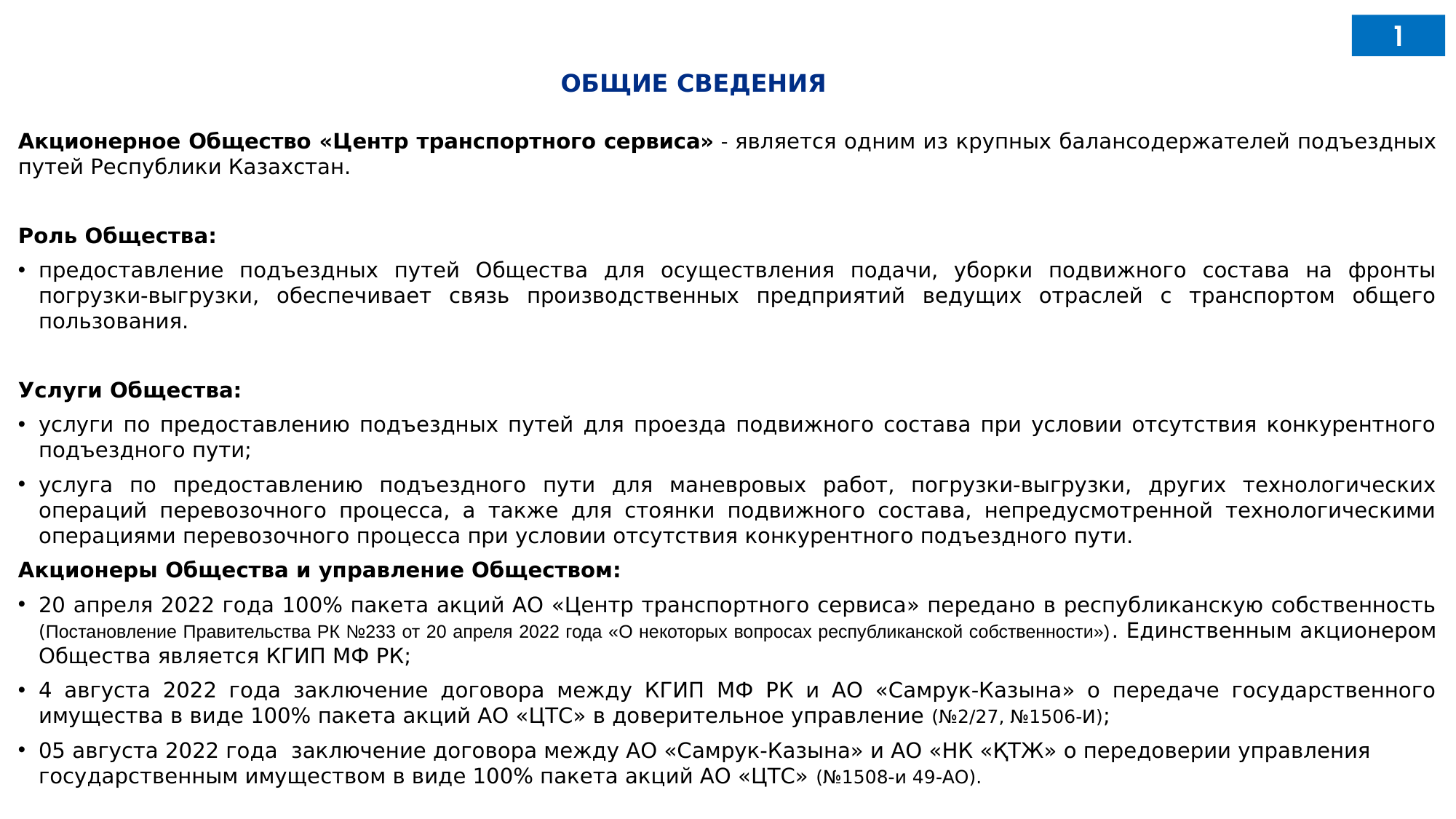

1
ОБЩИЕ СВЕДЕНИЯ
Акционерное Общество «Центр транспортного сервиса» - является одним из крупных балансодержателей подъездных путей Республики Казахстан.

Роль Общества:
предоставление подъездных путей Общества для осуществления подачи, уборки подвижного состава на фронты погрузки-выгрузки, обеспечивает связь производственных предприятий ведущих отраслей с транспортом общего пользования.

Услуги Общества:
услуги по предоставлению подъездных путей для проезда подвижного состава при условии отсутствия конкурентного подъездного пути;
услуга по предоставлению подъездного пути для маневровых работ, погрузки-выгрузки, других технологических операций перевозочного процесса, а также для стоянки подвижного состава, непредусмотренной технологическими операциями перевозочного процесса при условии отсутствия конкурентного подъездного пути.
Акционеры Общества и управление Обществом:
20 апреля 2022 года 100% пакета акций АО «Центр транспортного сервиса» передано в республиканскую собственность (Постановление Правительства РК №233 от 20 апреля 2022 года «О некоторых вопросах республиканской собственности»). Единственным акционером Общества является КГИП МФ РК;
4 августа 2022 года заключение договора между КГИП МФ РК и АО «Самрук-Казына» о передаче государственного имущества в виде 100% пакета акций АО «ЦТС» в доверительное управление (№2/27, №1506-И);
05 августа 2022 года  заключение договора между АО «Самрук-Казына» и АО «НК «ҚТЖ» о передоверии управления государственным имуществом в виде 100% пакета акций АО «ЦТС» (№1508-и 49-АО).